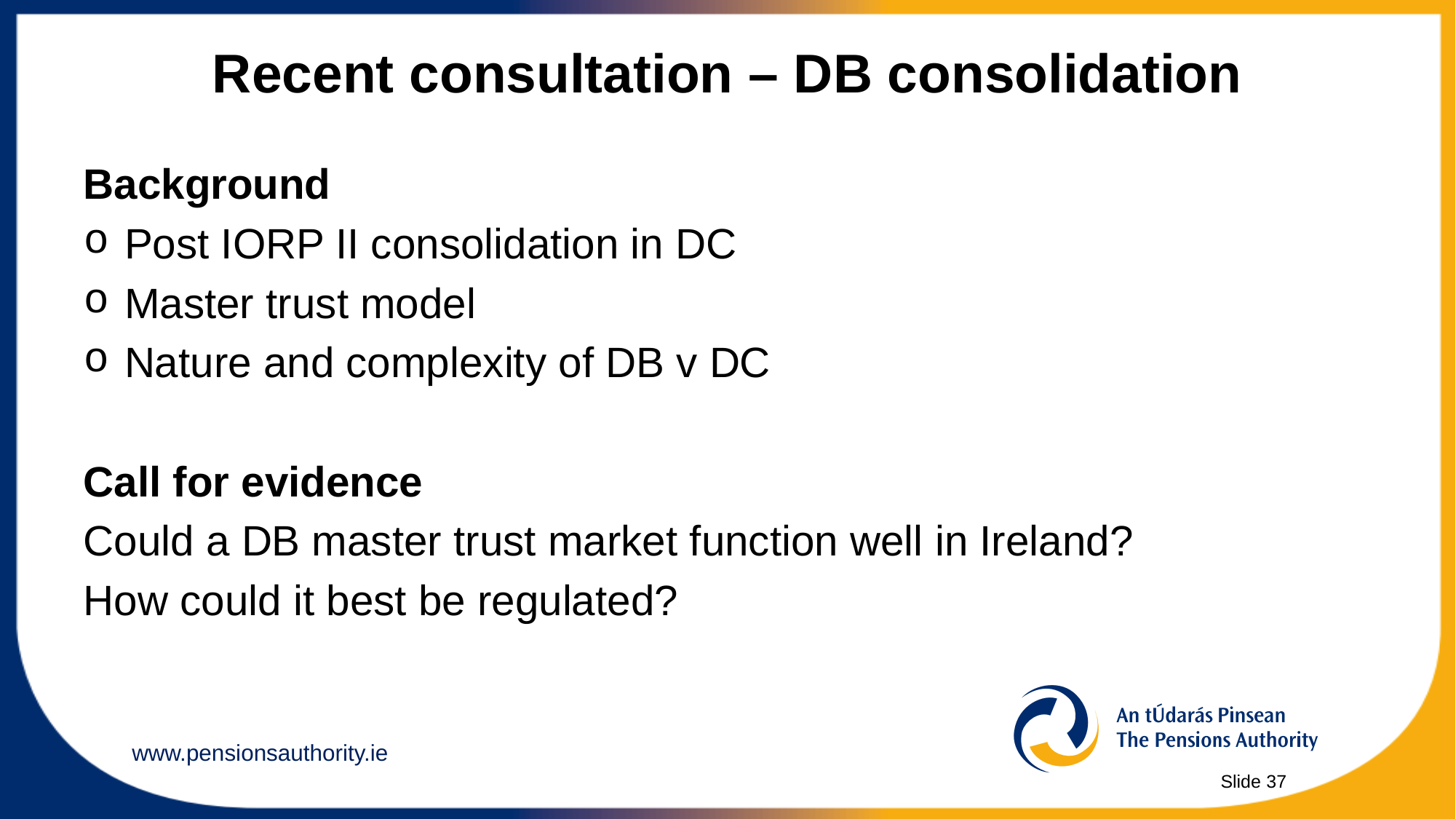

# Recent consultation – DB consolidation
Background
Post IORP II consolidation in DC
Master trust model
Nature and complexity of DB v DC

Call for evidence
Could a DB master trust market function well in Ireland?
How could it best be regulated?

Slide 37